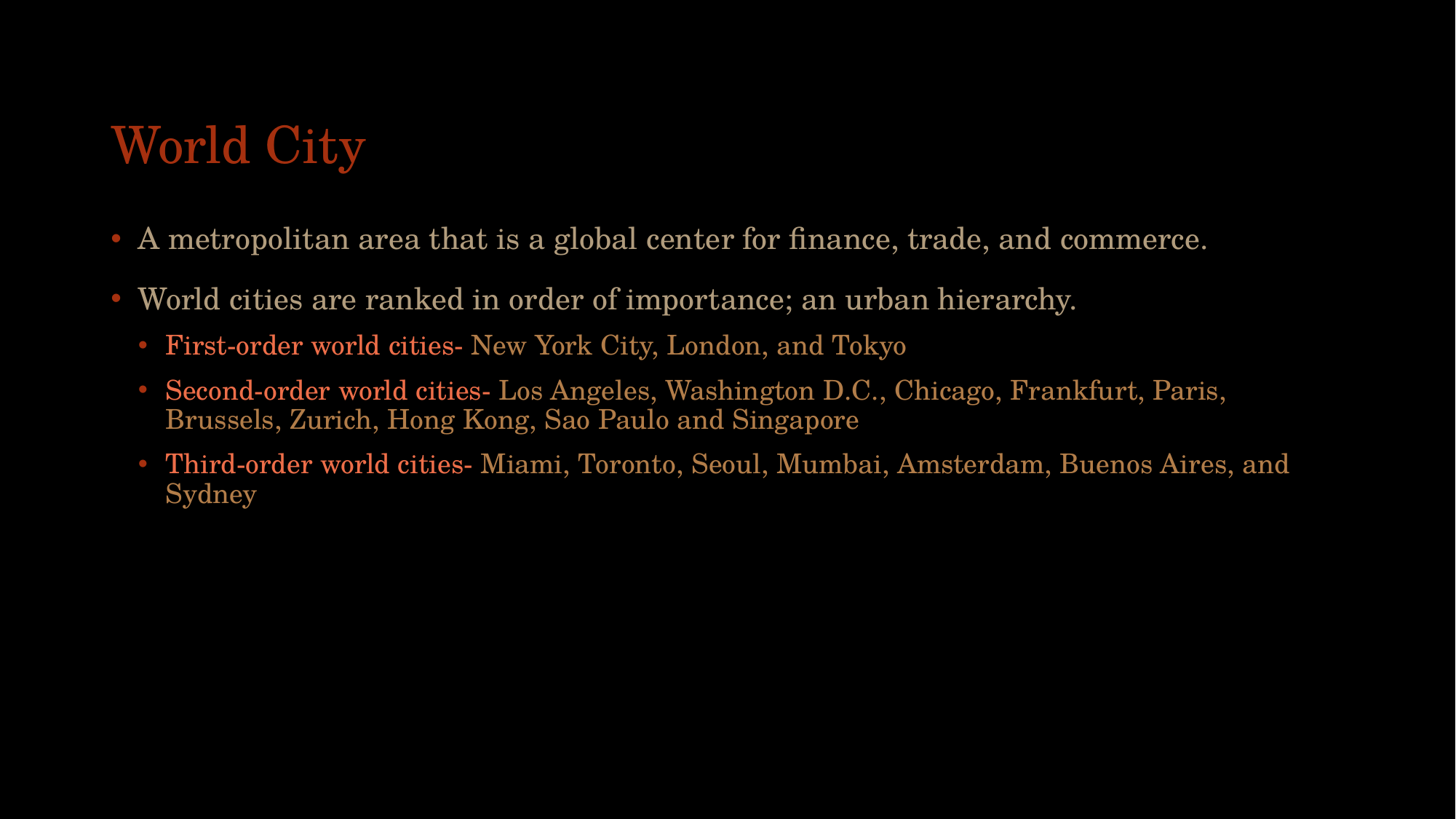

# World City
A metropolitan area that is a global center for finance, trade, and commerce.
World cities are ranked in order of importance; an urban hierarchy.
First-order world cities- New York City, London, and Tokyo
Second-order world cities- Los Angeles, Washington D.C., Chicago, Frankfurt, Paris, Brussels, Zurich, Hong Kong, Sao Paulo and Singapore
Third-order world cities- Miami, Toronto, Seoul, Mumbai, Amsterdam, Buenos Aires, and Sydney